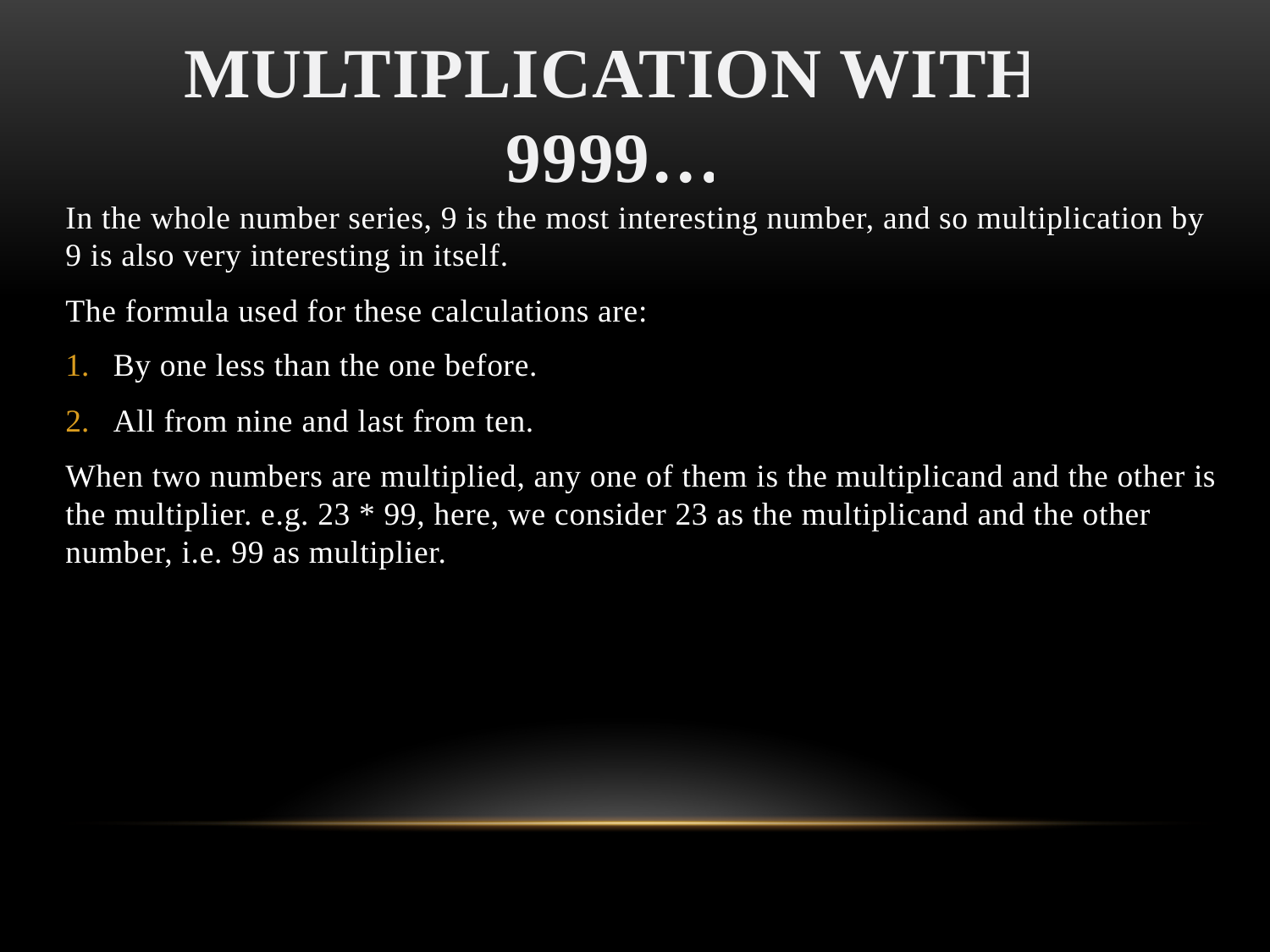

MULTIPLICATION WITH 9999…
In the whole number series, 9 is the most interesting number, and so multiplication by 9 is also very interesting in itself.
The formula used for these calculations are:
By one less than the one before.
All from nine and last from ten.
When two numbers are multiplied, any one of them is the multiplicand and the other is the multiplier. e.g. 23 * 99, here, we consider 23 as the multiplicand and the other number, i.e. 99 as multiplier.